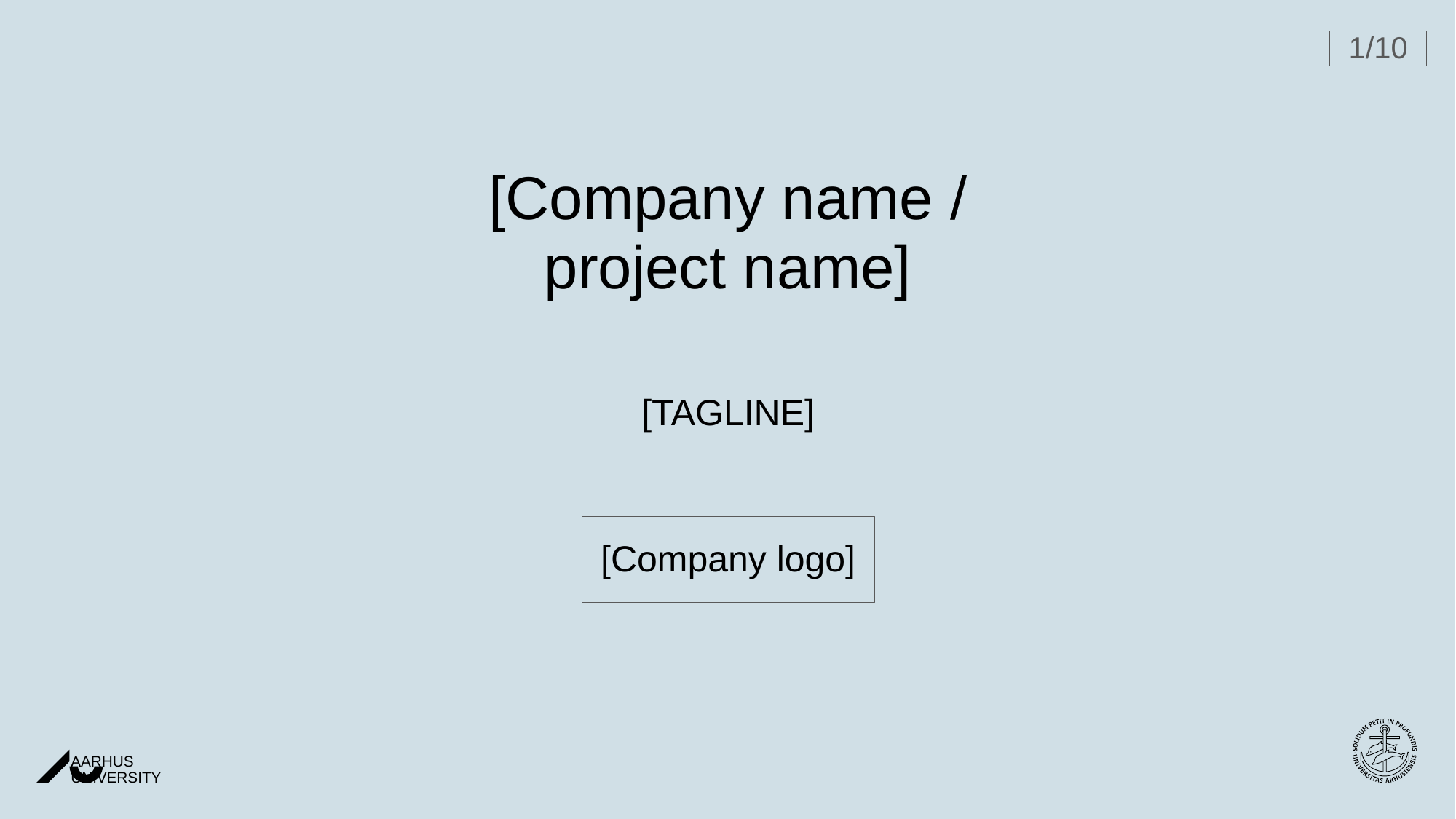

1/10
1/10
[Company name / project name]
[TAGLINE]

[Company logo]